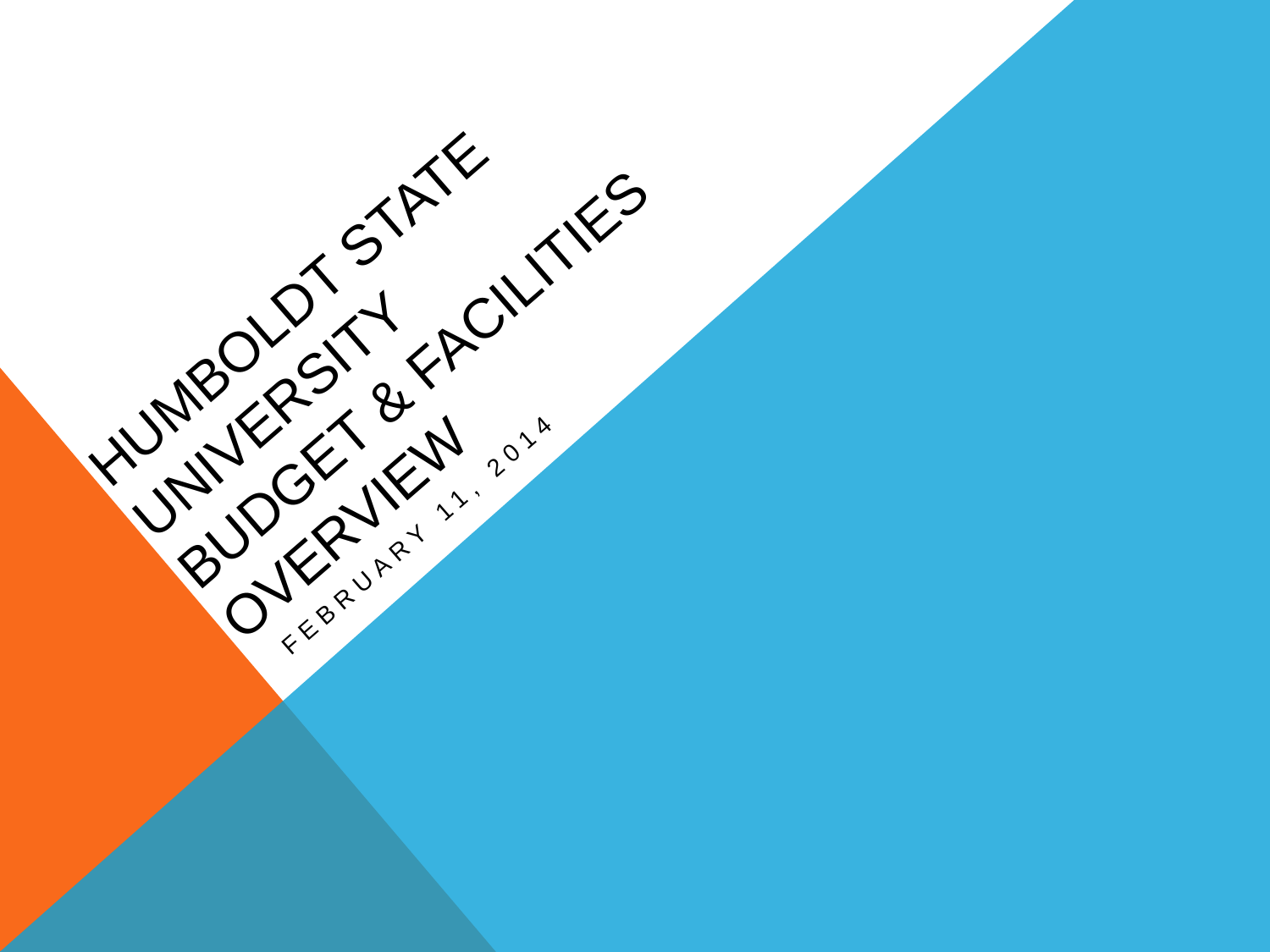

# Humboldt State University budget & facilities overview
February 11, 2014